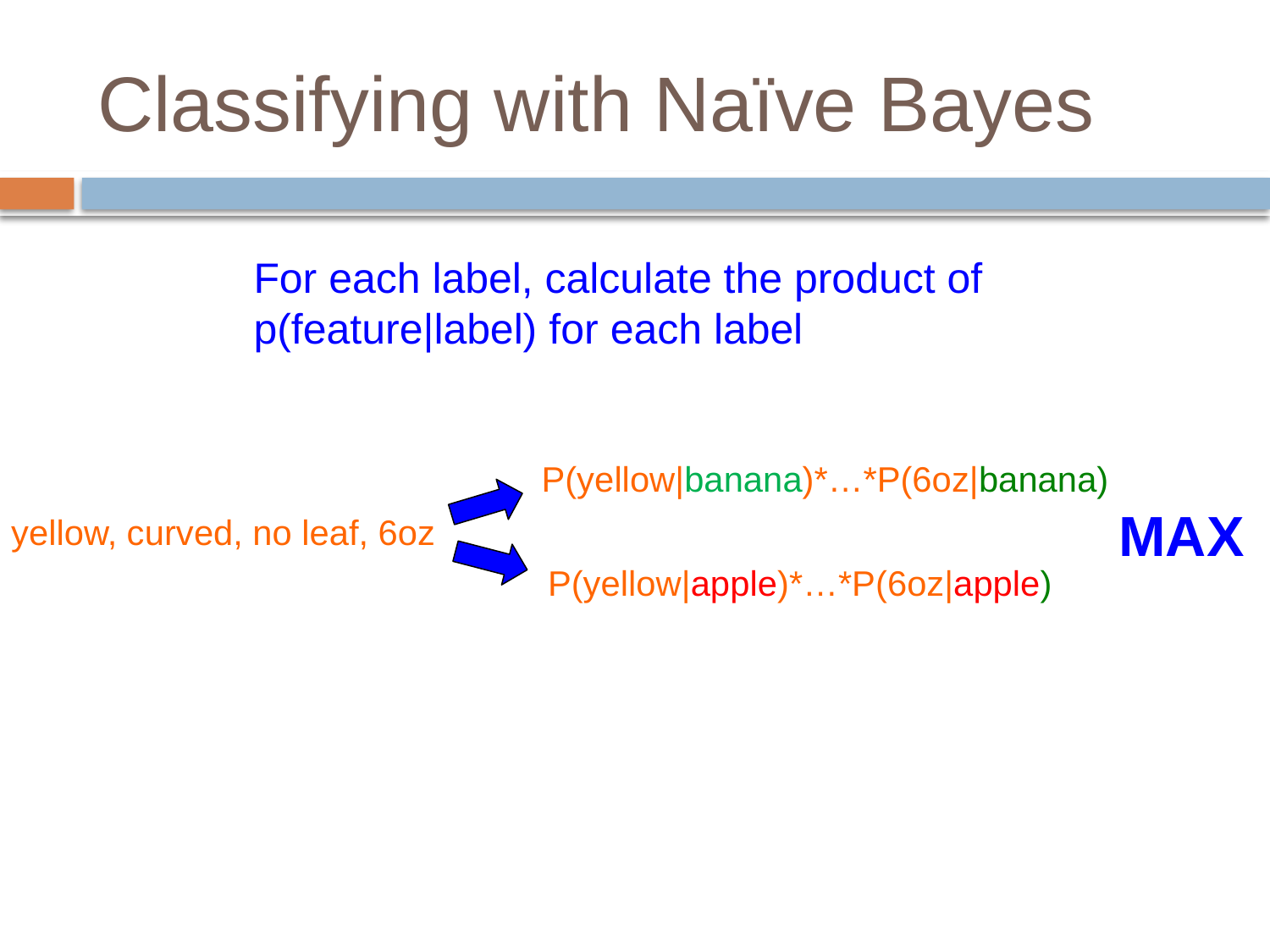

# Classifying with Naïve Bayes
For each label, calculate the product of p(feature|label) for each label
P(yellow|banana)*…*P(6oz|banana)

MAX
yellow, curved, no leaf, 6oz

P(yellow|apple)*…*P(6oz|apple)